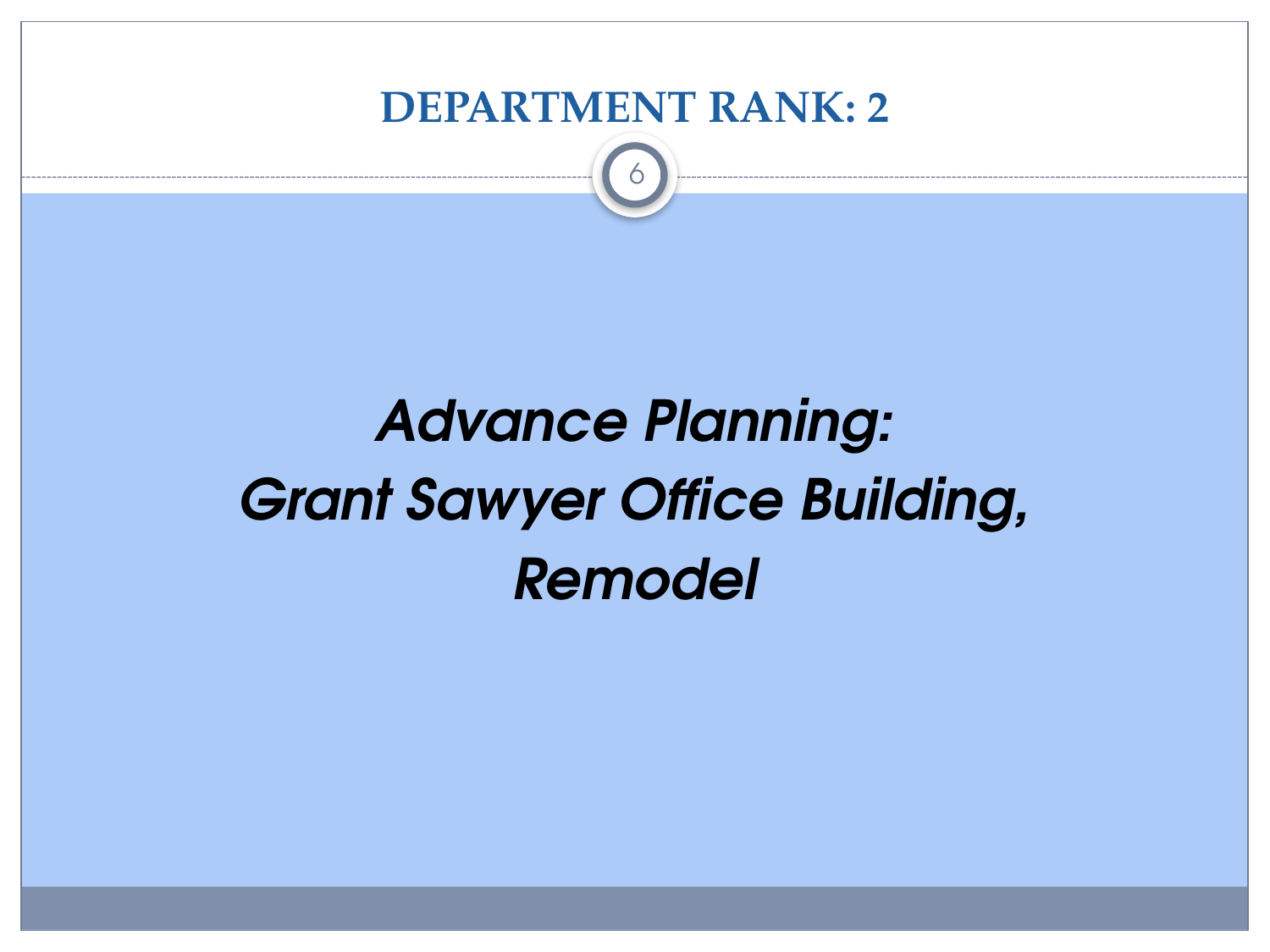

# DEPARTMENT RANK: 2
6

Advance Planning:
Grant Sawyer Office Building,
Remodel